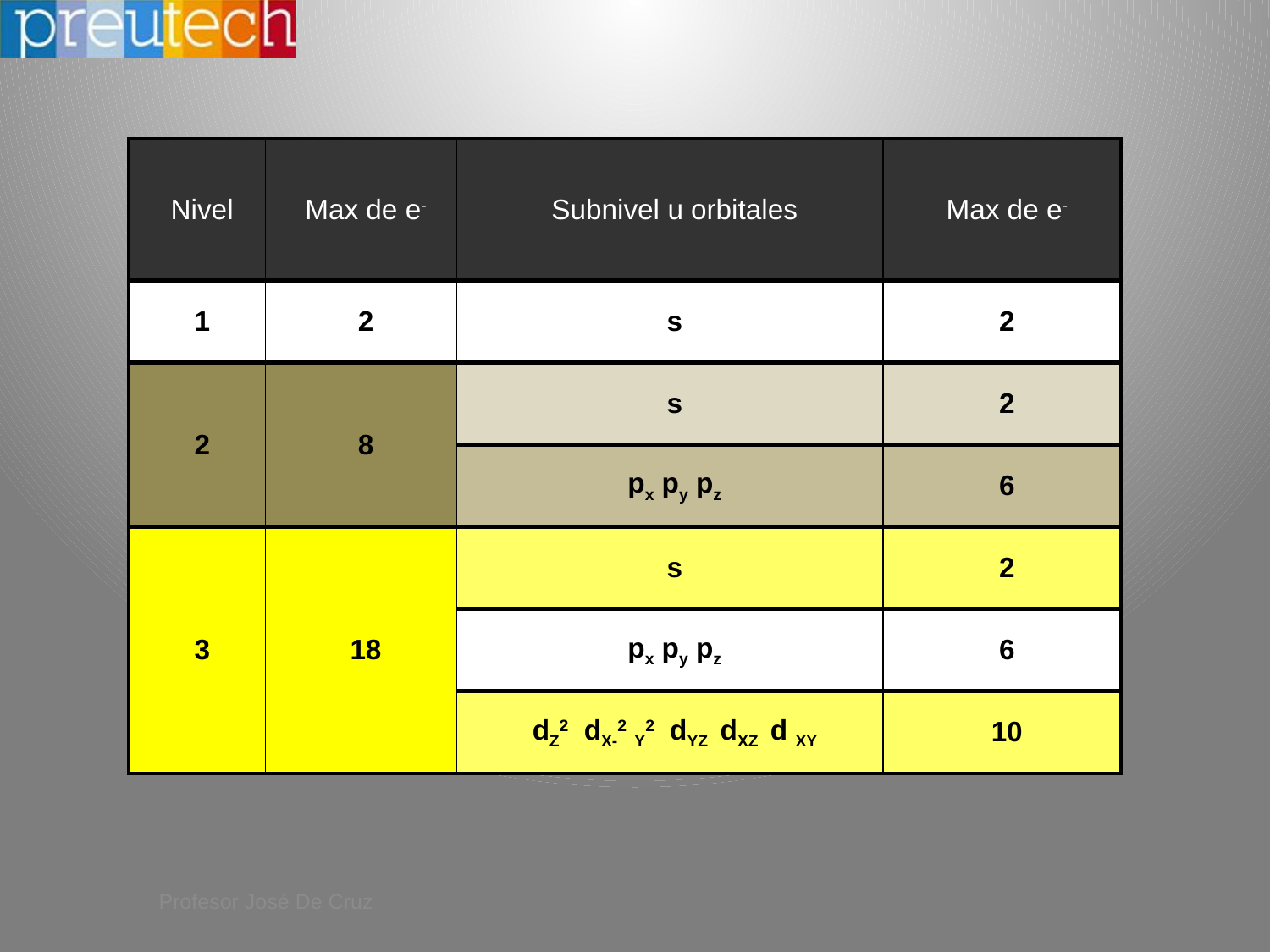

| Nivel | Max de e- | Subnivel u orbitales | Max de e- |
| --- | --- | --- | --- |
| 1 | 2 | s | 2 |
| 2 | 8 | s | 2 |
|  |  | px py pz | 6 |
| 3 | 18 | s | 2 |
|  |  | px py pz | 6 |
|  |  | dZ2 dX-2 Y2 dYZ dXZ d XY | 10 |
Profesor José De Cruz